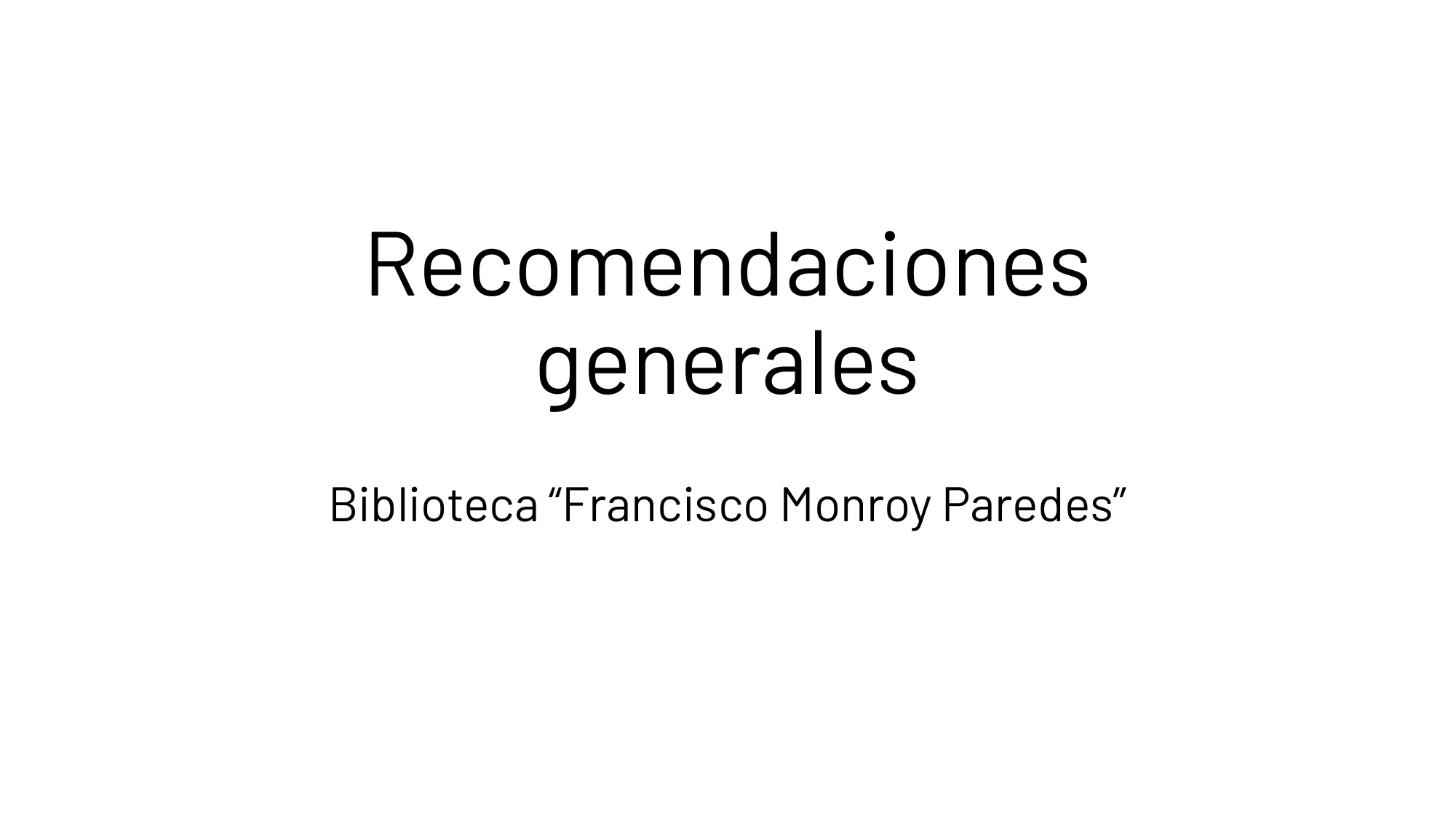

# Recomendaciones generales
Biblioteca “Francisco Monroy Paredes”